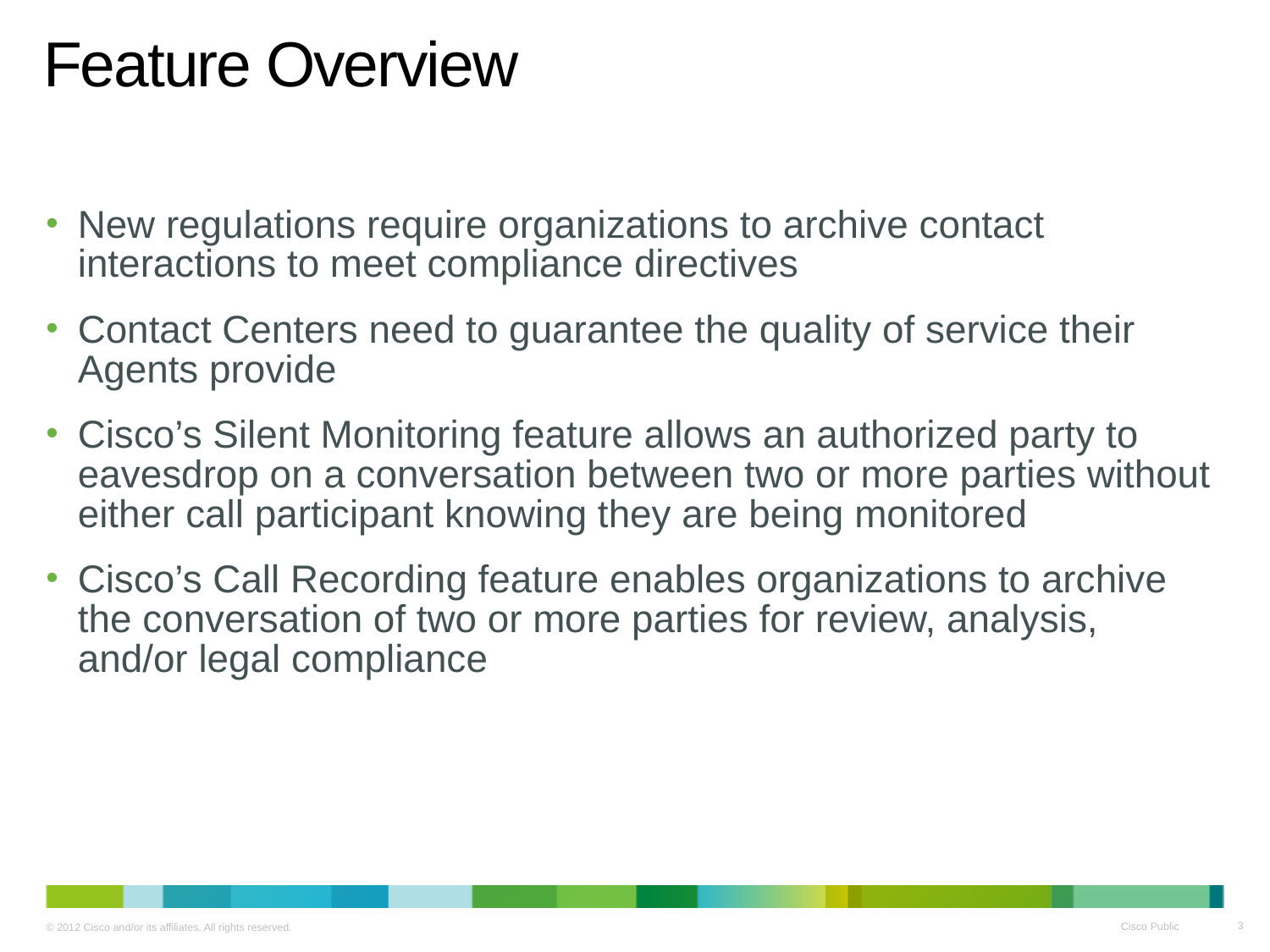

# Feature Overview
New regulations require organizations to archive contact interactions to meet compliance directives
Contact Centers need to guarantee the quality of service their Agents provide
Cisco’s Silent Monitoring feature allows an authorized party to eavesdrop on a conversation between two or more parties without either call participant knowing they are being monitored
Cisco’s Call Recording feature enables organizations to archive the conversation of two or more parties for review, analysis, and/or legal compliance